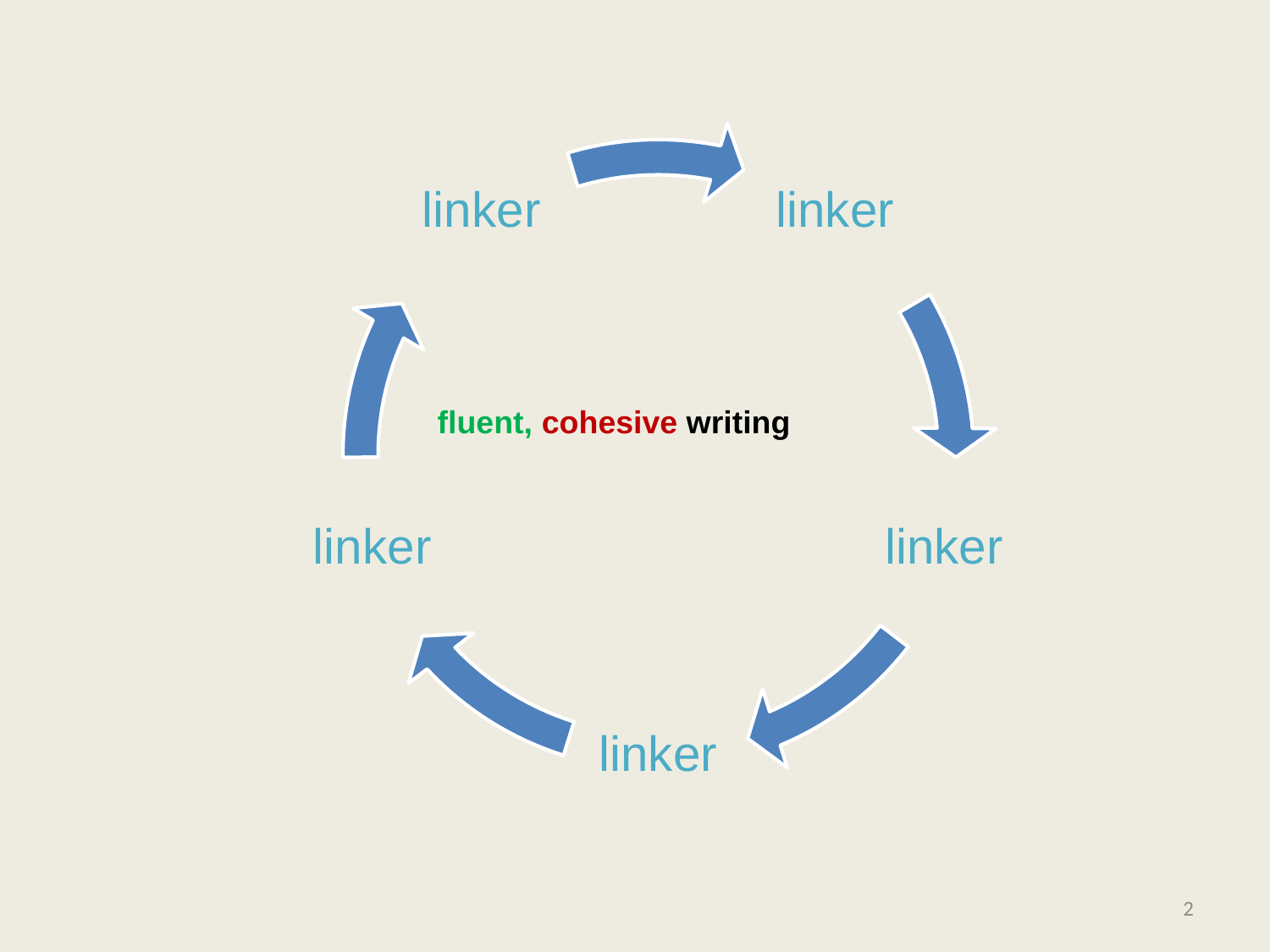

linker
linker
linker
linker
linker
fluent, cohesive writing
2